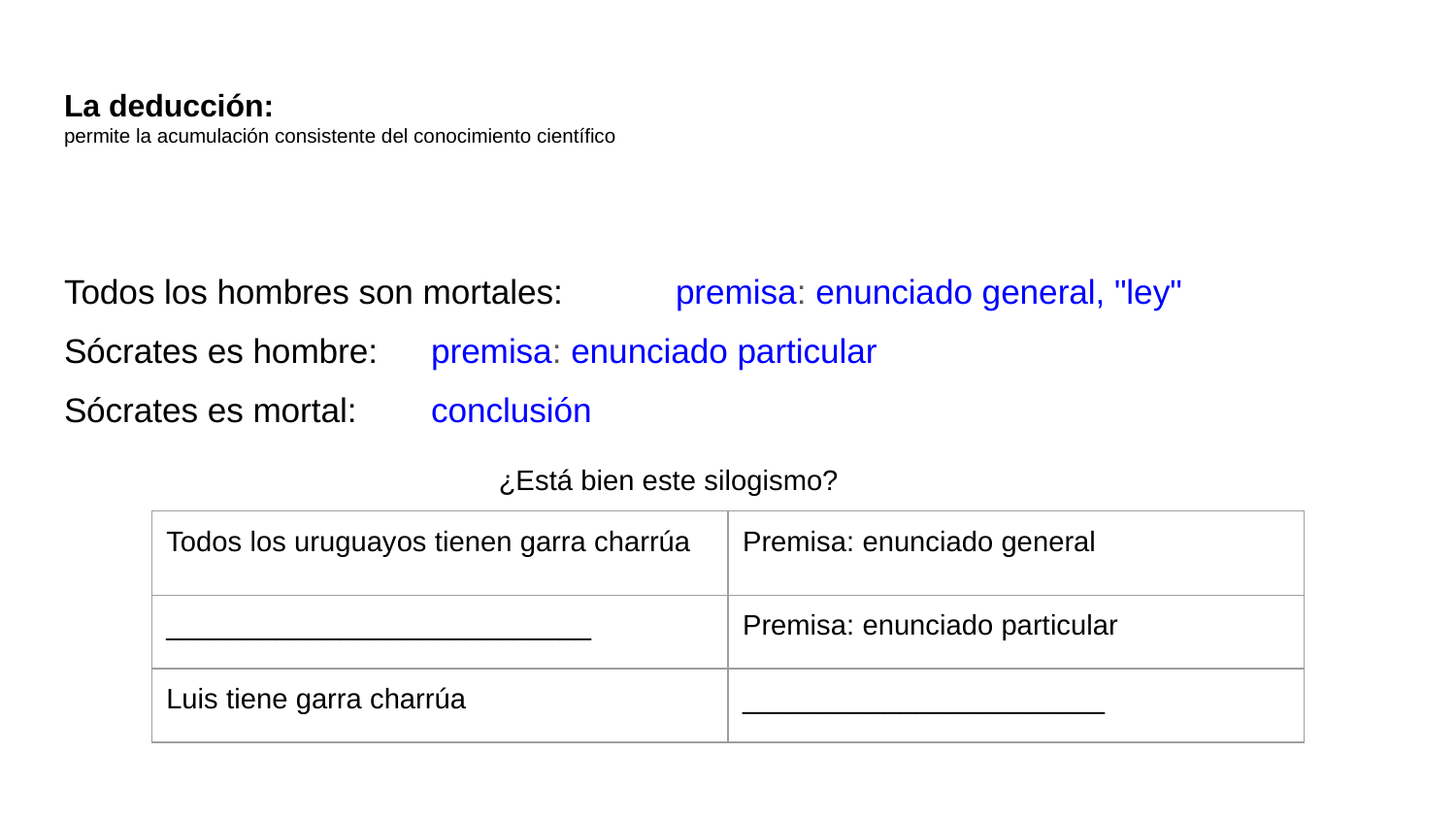

# La deducción:
permite la acumulación consistente del conocimiento científico
Todos los hombres son mortales: 	premisa: enunciado general, "ley"
Sócrates es hombre: 		premisa: enunciado particular
Sócrates es mortal: 		conclusión
¿Está bien este silogismo?
| Todos los uruguayos tienen garra charrúa | Premisa: enunciado general |
| --- | --- |
| \_\_\_\_\_\_\_\_\_\_\_\_\_\_\_\_\_\_\_\_\_\_\_\_\_\_\_ | Premisa: enunciado particular |
| Luis tiene garra charrúa | \_\_\_\_\_\_\_\_\_\_\_\_\_\_\_\_\_\_\_\_\_\_\_ |